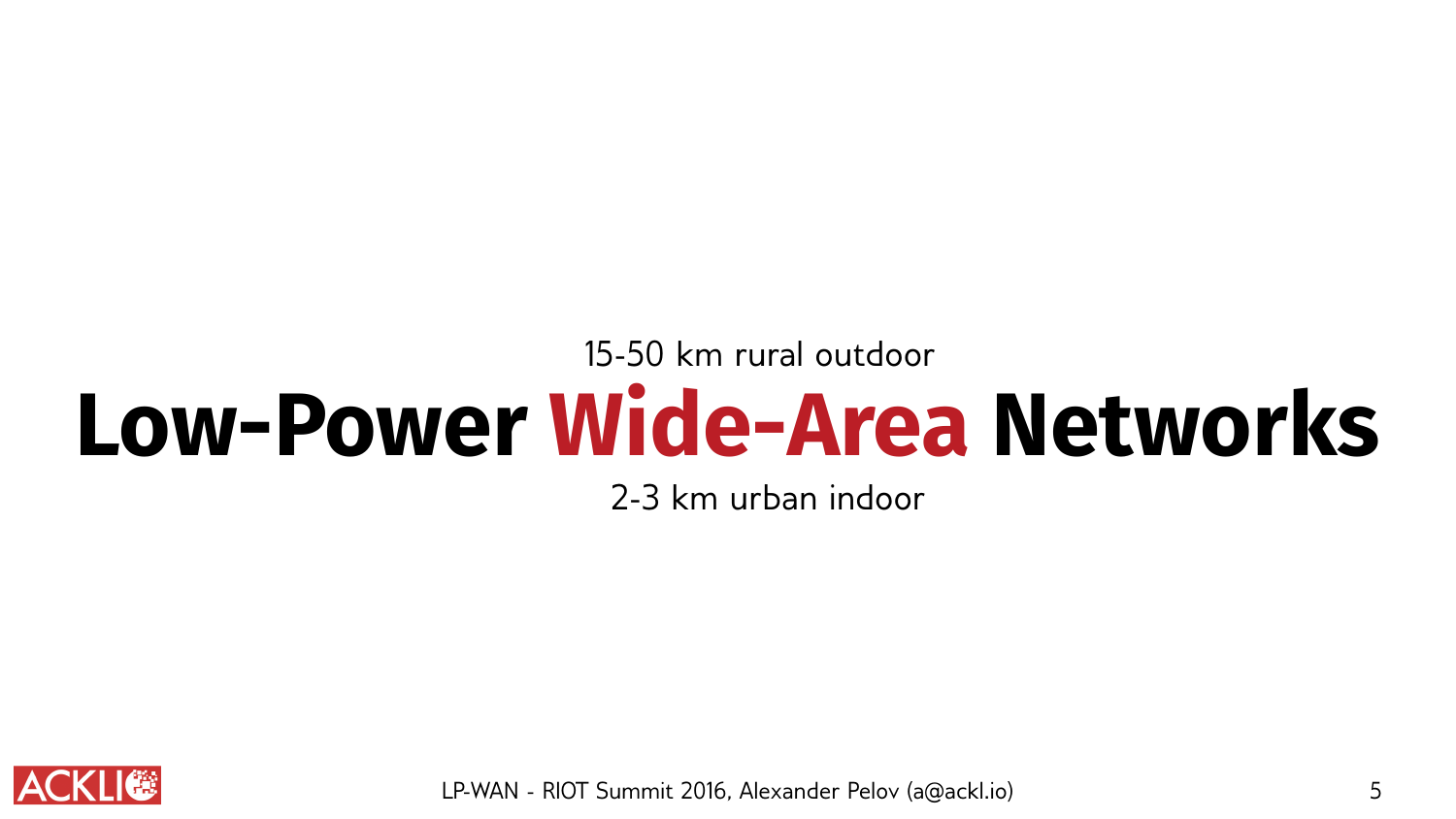

15-50 km rural outdoor
Low-Power Wide-Area Networks
2-3 km urban indoor
5
LP-WAN - RIOT Summit 2016, Alexander Pelov (a@ackl.io)